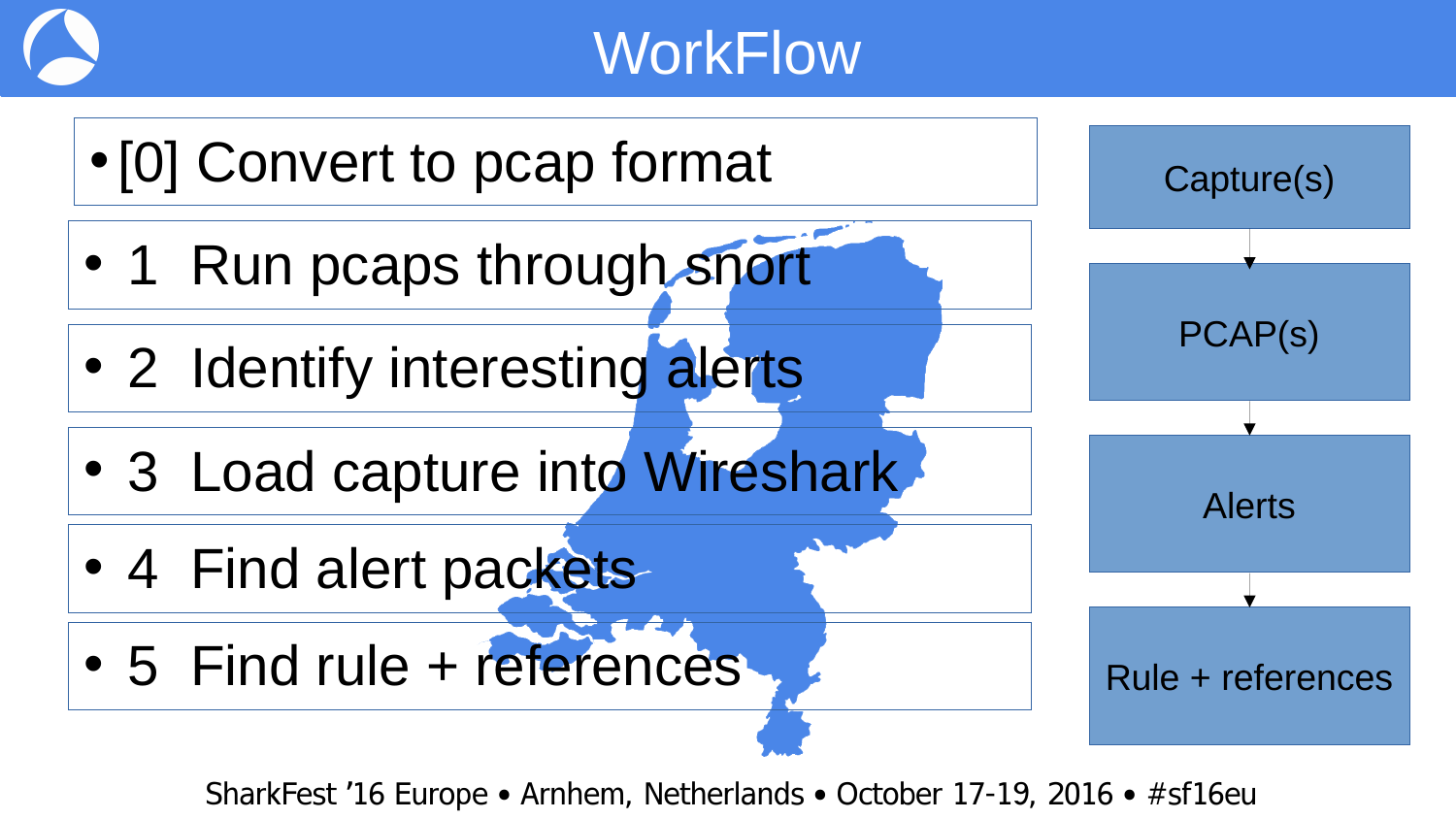

WorkFlow
[0] Convert to pcap format

Capture(s)
 1  Run pcaps through snort

PCAP(s)
 2  Identify interesting alerts

 3  Load capture into Wireshark

Alerts
 4  Find alert packets

Rule + references
 5  Find rule + references